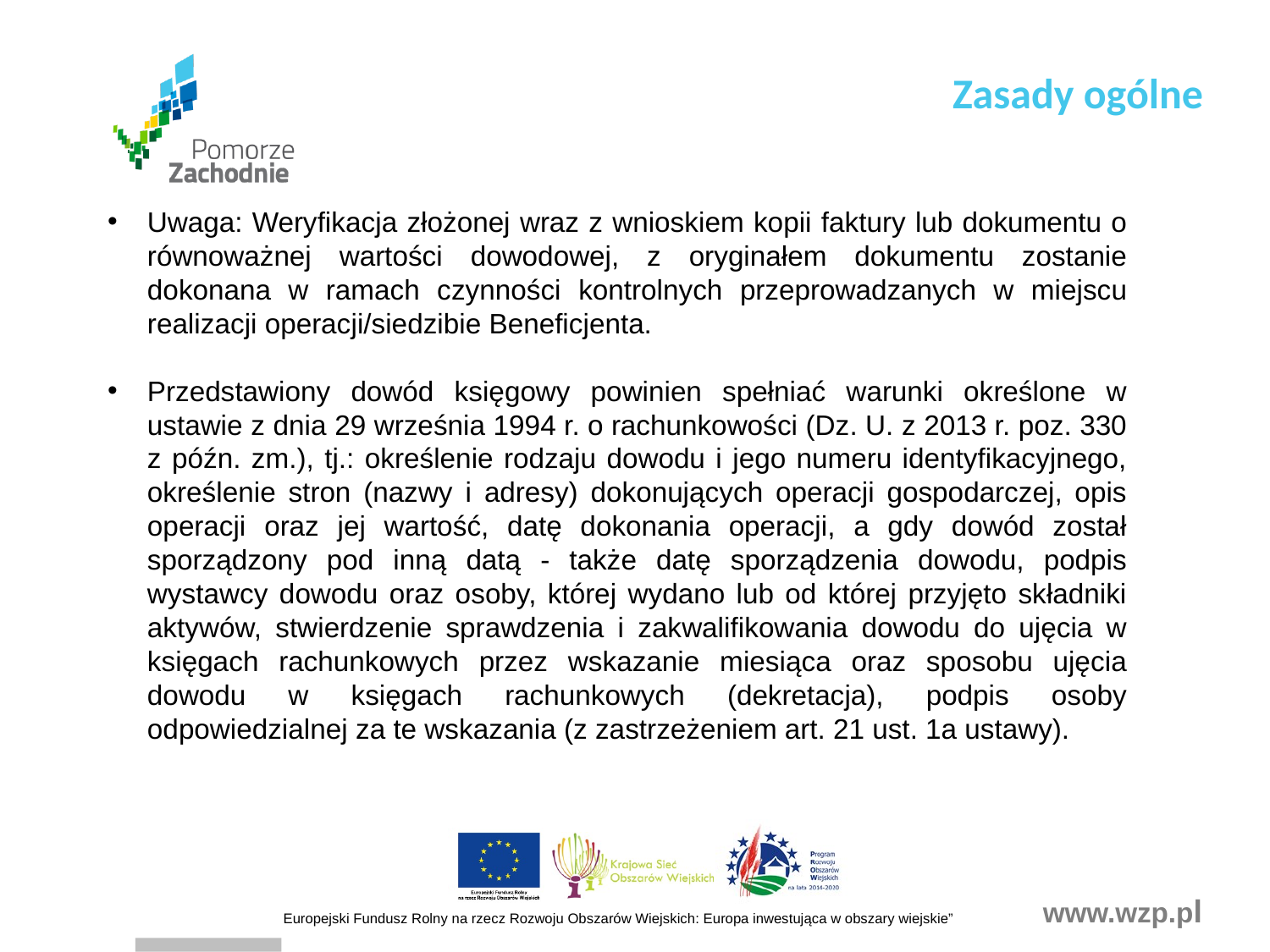

Zasady ogólne
Uwaga: Weryfikacja złożonej wraz z wnioskiem kopii faktury lub dokumentu o równoważnej wartości dowodowej, z oryginałem dokumentu zostanie dokonana w ramach czynności kontrolnych przeprowadzanych w miejscu realizacji operacji/siedzibie Beneficjenta.

Przedstawiony dowód księgowy powinien spełniać warunki określone w ustawie z dnia 29 września 1994 r. o rachunkowości (Dz. U. z 2013 r. poz. 330 z późn. zm.), tj.: określenie rodzaju dowodu i jego numeru identyfikacyjnego, określenie stron (nazwy i adresy) dokonujących operacji gospodarczej, opis operacji oraz jej wartość, datę dokonania operacji, a gdy dowód został sporządzony pod inną datą - także datę sporządzenia dowodu, podpis wystawcy dowodu oraz osoby, której wydano lub od której przyjęto składniki aktywów, stwierdzenie sprawdzenia i zakwalifikowania dowodu do ujęcia w księgach rachunkowych przez wskazanie miesiąca oraz sposobu ujęcia dowodu w księgach rachunkowych (dekretacja), podpis osoby odpowiedzialnej za te wskazania (z zastrzeżeniem art. 21 ust. 1a ustawy).